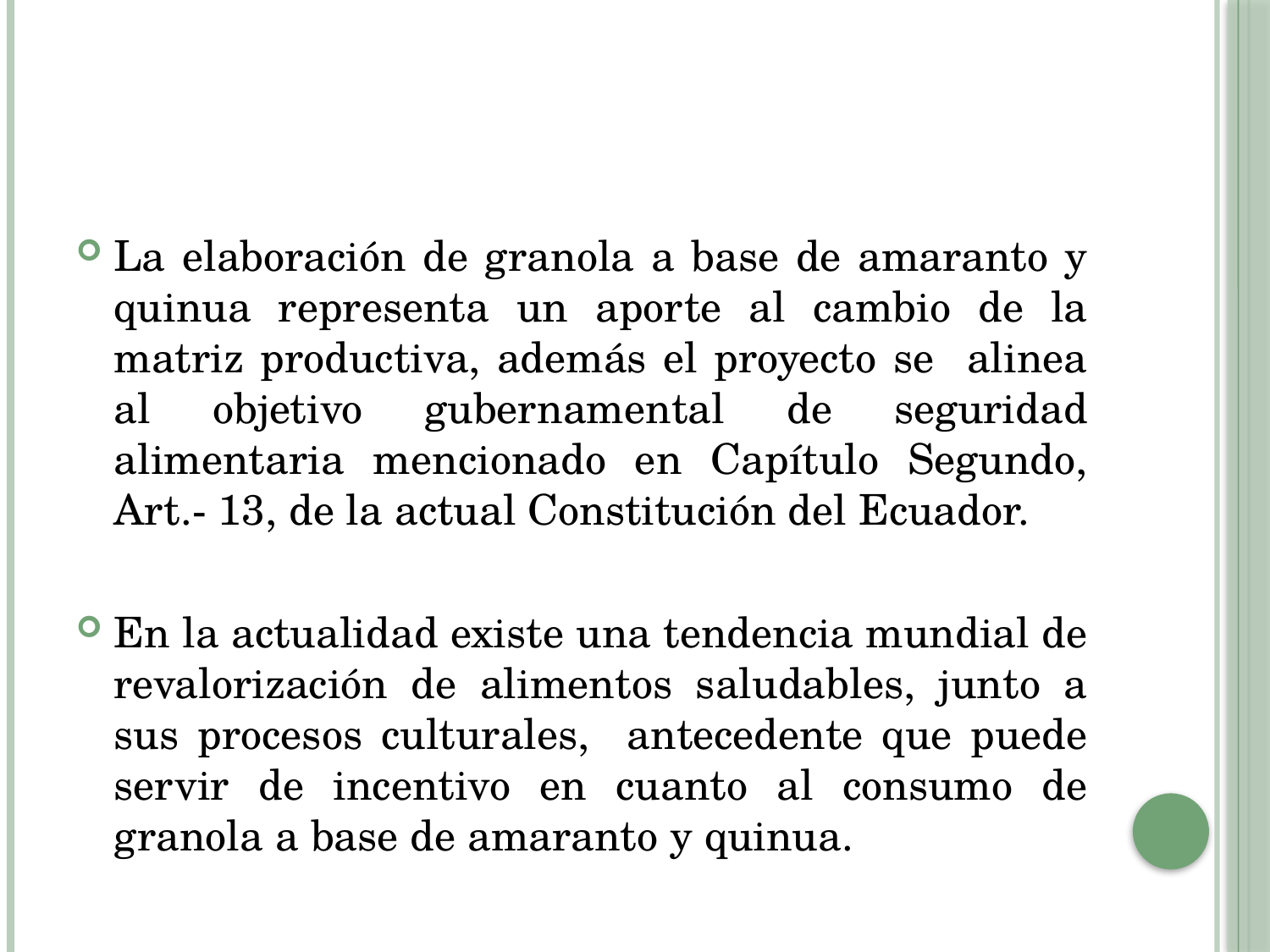

#
La elaboración de granola a base de amaranto y quinua representa un aporte al cambio de la matriz productiva, además el proyecto se  alinea al objetivo gubernamental de seguridad alimentaria mencionado en Capítulo Segundo, Art.- 13, de la actual Constitución del Ecuador.

En la actualidad existe una tendencia mundial de revalorización de alimentos saludables, junto a sus procesos culturales,  antecedente que puede servir de incentivo en cuanto al consumo de granola a base de amaranto y quinua.